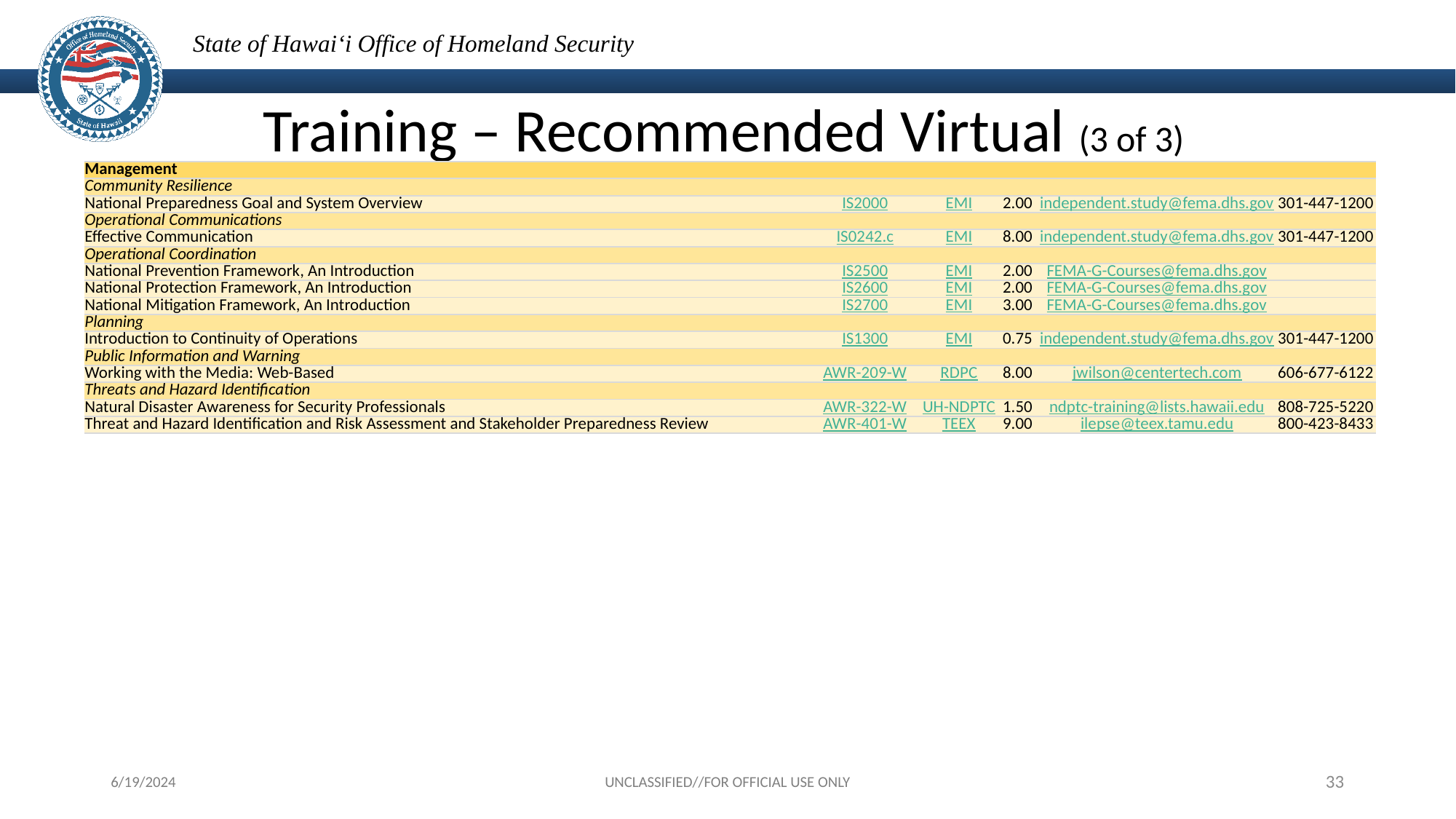

Training – Recommended Virtual (3 of 3)
| Management |  |  |  |  |  |
| --- | --- | --- | --- | --- | --- |
| Community Resilience |  |  |  |  |  |
| National Preparedness Goal and System Overview | IS2000 | EMI | 2.00 | independent.study@fema.dhs.gov | 301-447-1200 |
| Operational Communications |  |  |  |  |  |
| Effective Communication | IS0242.c | EMI | 8.00 | independent.study@fema.dhs.gov | 301-447-1200 |
| Operational Coordination |  |  |  |  |  |
| National Prevention Framework, An Introduction | IS2500 | EMI | 2.00 | FEMA-G-Courses@fema.dhs.gov |  |
| National Protection Framework, An Introduction | IS2600 | EMI | 2.00 | FEMA-G-Courses@fema.dhs.gov |  |
| National Mitigation Framework, An Introduction | IS2700 | EMI | 3.00 | FEMA-G-Courses@fema.dhs.gov |  |
| Planning |  |  |  |  |  |
| Introduction to Continuity of Operations | IS1300 | EMI | 0.75 | independent.study@fema.dhs.gov | 301-447-1200 |
| Public Information and Warning |  |  |  |  |  |
| Working with the Media: Web-Based | AWR-209-W | RDPC | 8.00 | jwilson@centertech.com | 606-677-6122 |
| Threats and Hazard Identification |  |  |  |  |  |
| Natural Disaster Awareness for Security Professionals | AWR-322-W | UH-NDPTC | 1.50 | ndptc-training@lists.hawaii.edu | 808-725-5220 |
| Threat and Hazard Identification and Risk Assessment and Stakeholder Preparedness Review | AWR-401-W | TEEX | 9.00 | ilepse@teex.tamu.edu | 800-423-8433 |
6/19/2024
UNCLASSIFIED//FOR OFFICIAL USE ONLY
33